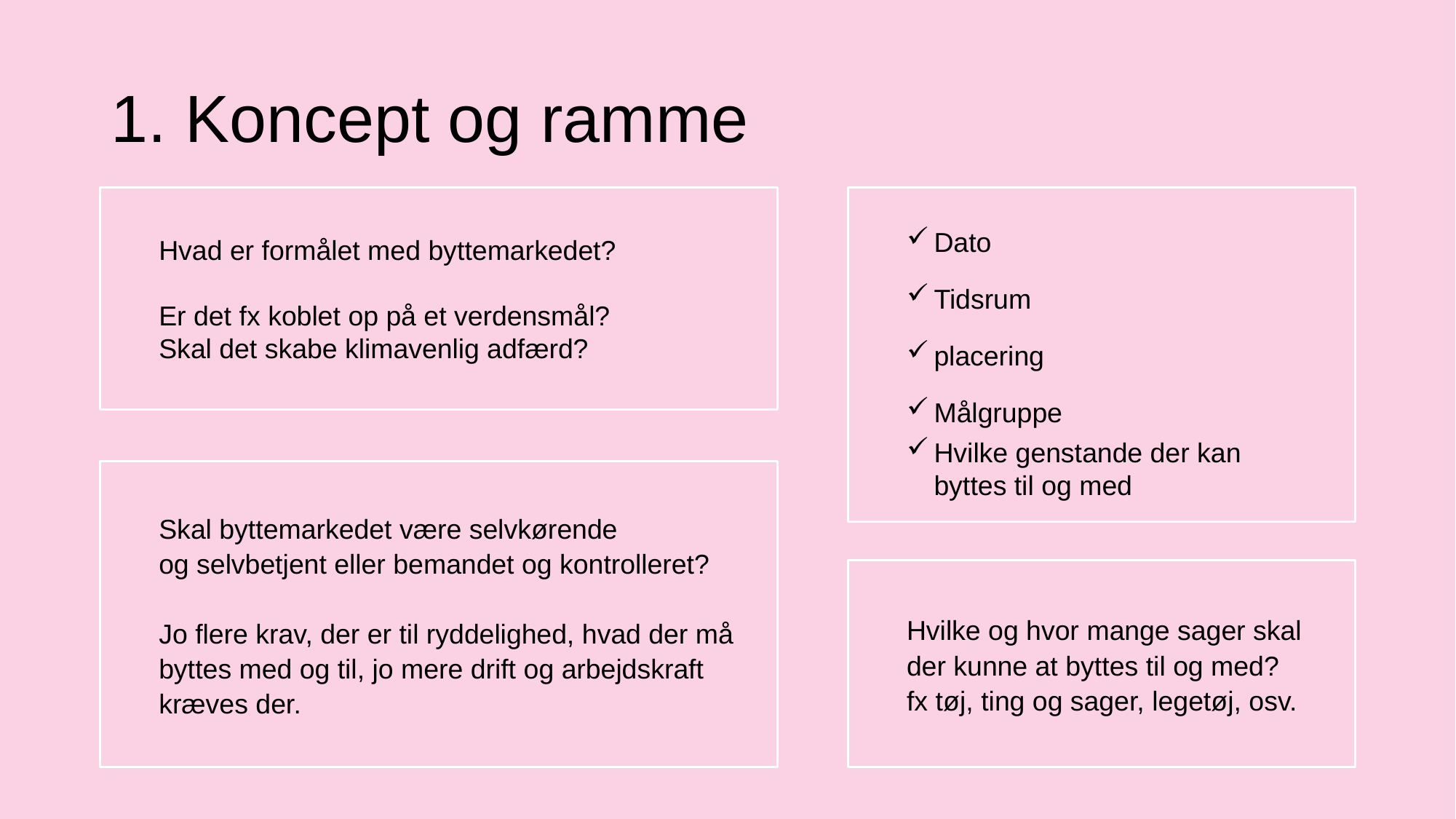

# 1. Koncept og ramme
Hvad er formålet med byttemarkedet?
Er det fx koblet op på et verdensmål?
Skal det skabe klimavenlig adfærd?
Dato
Tidsrum
placering
Målgruppe
Hvilke genstande der kan
byttes til og med
Skal byttemarkedet være selvkørende
og selvbetjent eller bemandet og kontrolleret?
Jo flere krav, der er til ryddelighed, hvad der må byttes med og til, jo mere drift og arbejdskraft kræves der.
Hvilke og hvor mange sager skal der kunne at byttes til og med?
fx tøj, ting og sager, legetøj, osv.